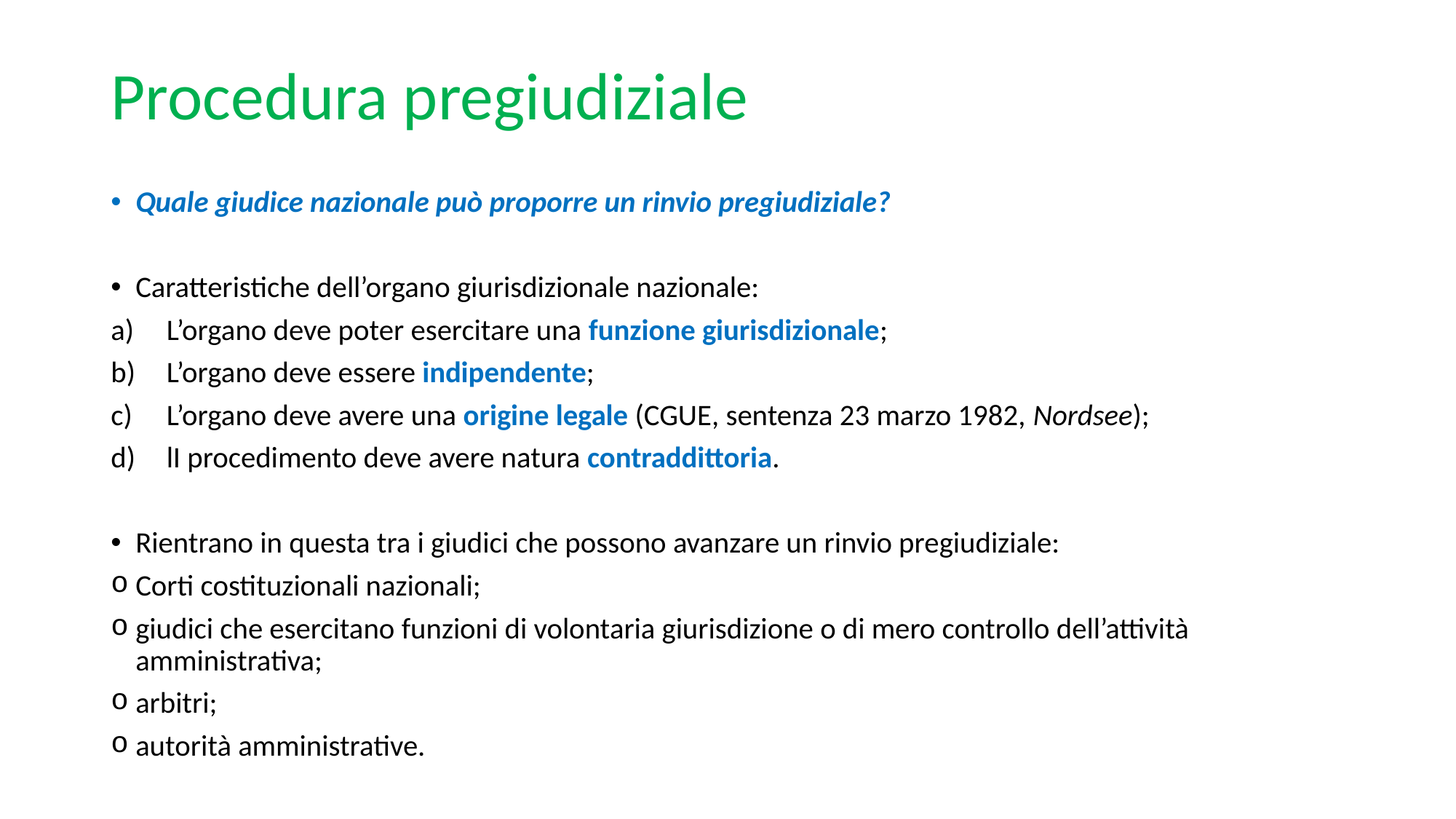

# Procedura pregiudiziale
Quale giudice nazionale può proporre un rinvio pregiudiziale?

Caratteristiche dell’organo giurisdizionale nazionale:
L’organo deve poter esercitare una funzione giurisdizionale;
L’organo deve essere indipendente;
L’organo deve avere una origine legale (CGUE, sentenza 23 marzo 1982, Nordsee);
lI procedimento deve avere natura contraddittoria.

Rientrano in questa tra i giudici che possono avanzare un rinvio pregiudiziale:
Corti costituzionali nazionali;
giudici che esercitano funzioni di volontaria giurisdizione o di mero controllo dell’attività amministrativa;
arbitri;
autorità amministrative.